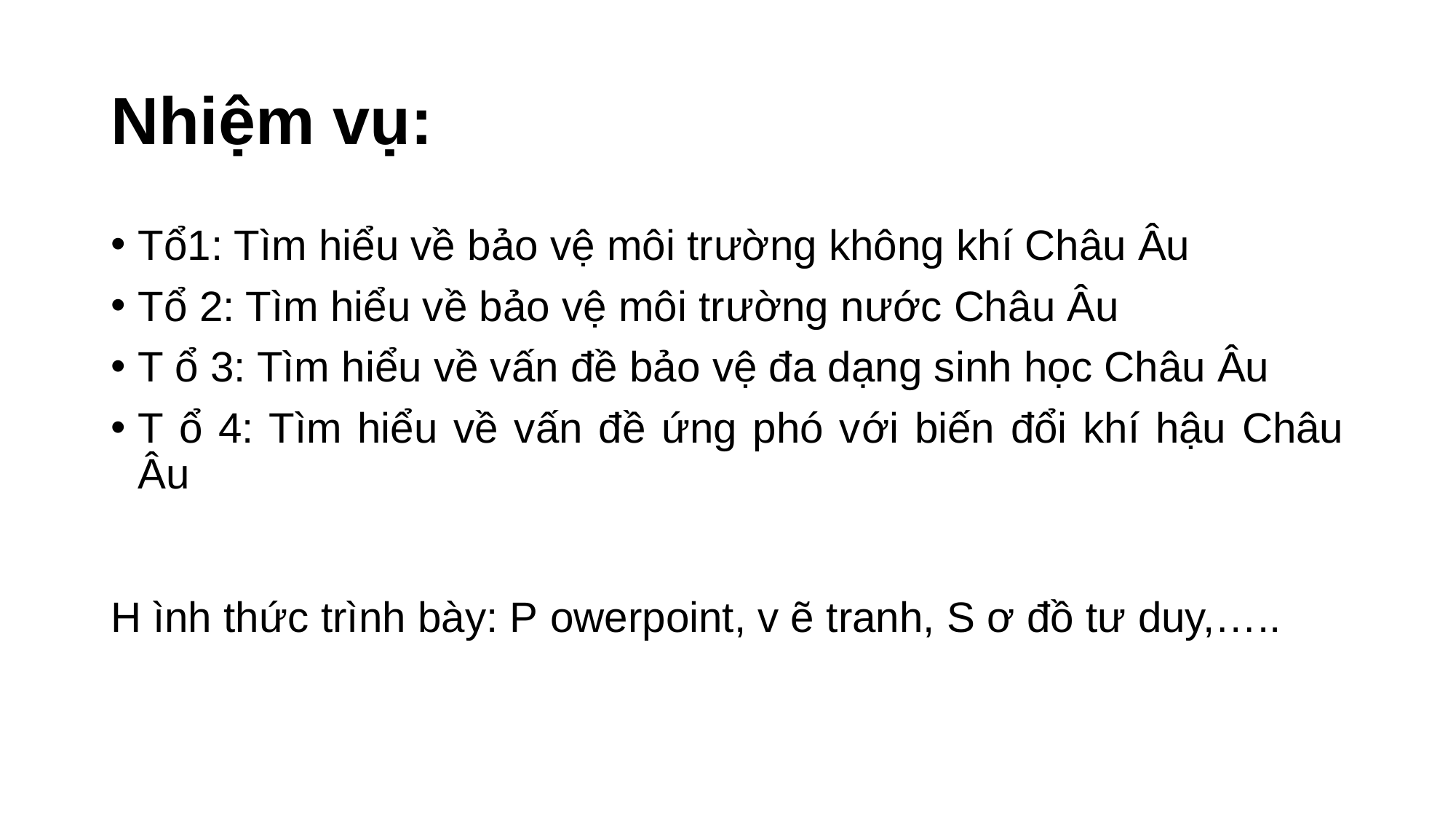

# Nhiệm vụ:
Tổ1: Tìm hiểu về bảo vệ môi trường không khí Châu Âu
Tổ 2: Tìm hiểu về bảo vệ môi trường nước Châu Âu
T ổ 3: Tìm hiểu về vấn đề bảo vệ đa dạng sinh học Châu Âu
T ổ 4: Tìm hiểu về vấn đề ứng phó với biến đổi khí hậu Châu Âu
H ình thức trình bày: P owerpoint, v ẽ tranh, S ơ đồ tư duy,…..